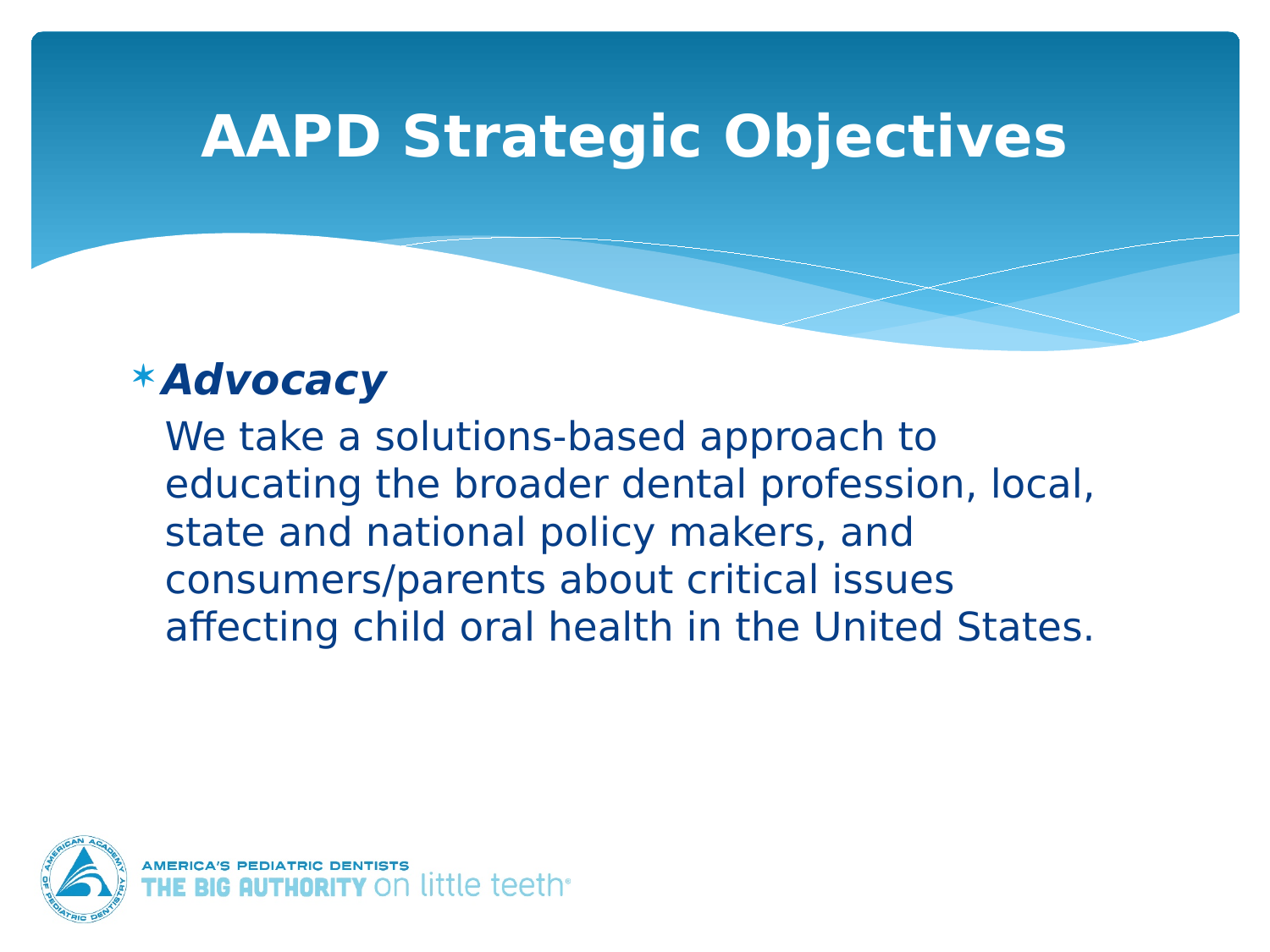

# AAPD Strategic Objectives
Advocacy
We take a solutions-based approach to educating the broader dental profession, local, state and national policy makers, and consumers/parents about critical issues affecting child oral health in the United States.